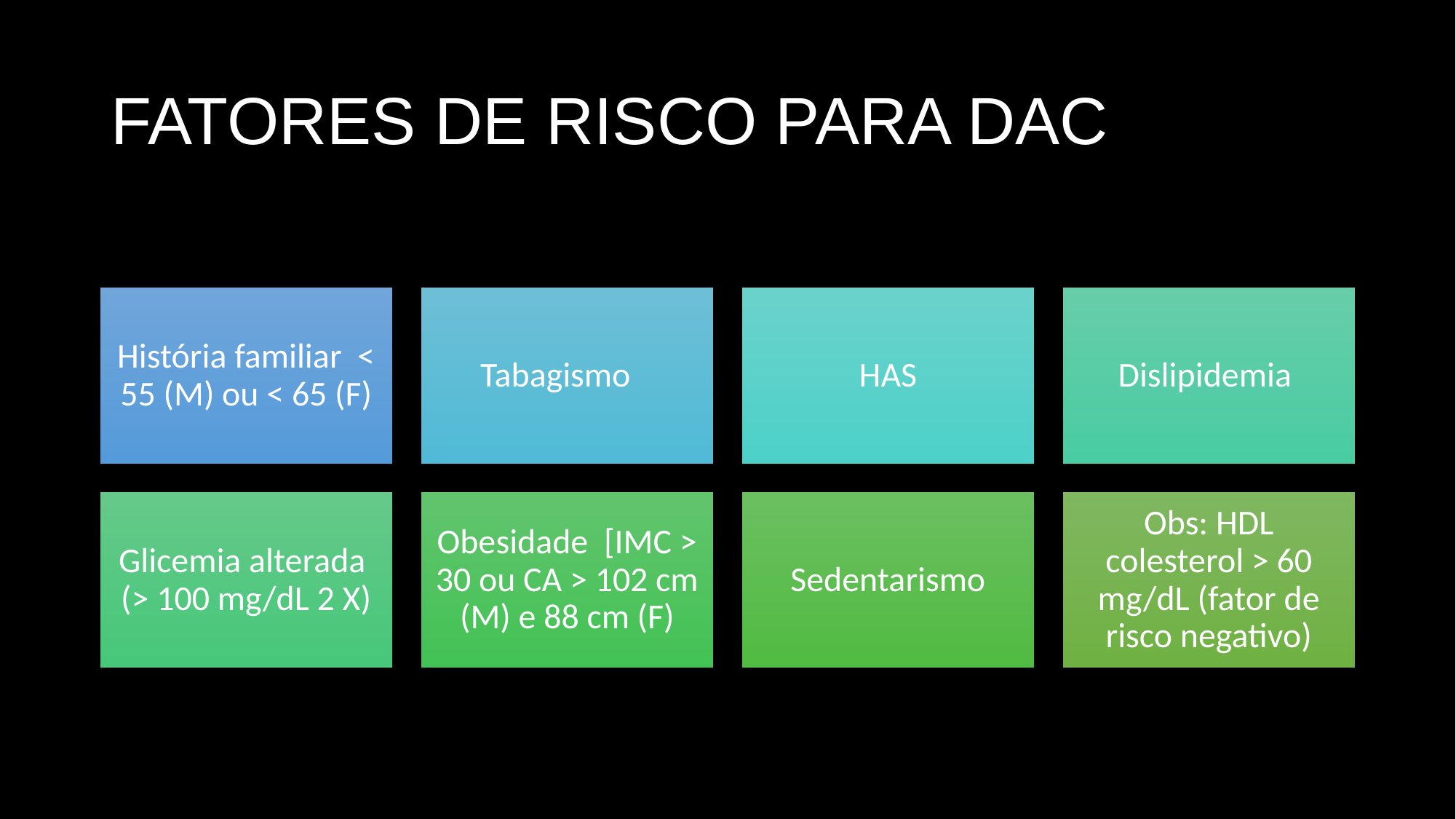

# FATORES DE RISCO PARA DAC
História familiar  < 55 (M) ou < 65 (F)
Tabagismo
HAS
Dislipidemia
Glicemia alterada  (> 100 mg/dL 2 X)
Obesidade  [IMC > 30 ou CA > 102 cm (M) e 88 cm (F)
Sedentarismo
Obs: HDL colesterol > 60 mg/dL (fator de risco negativo)